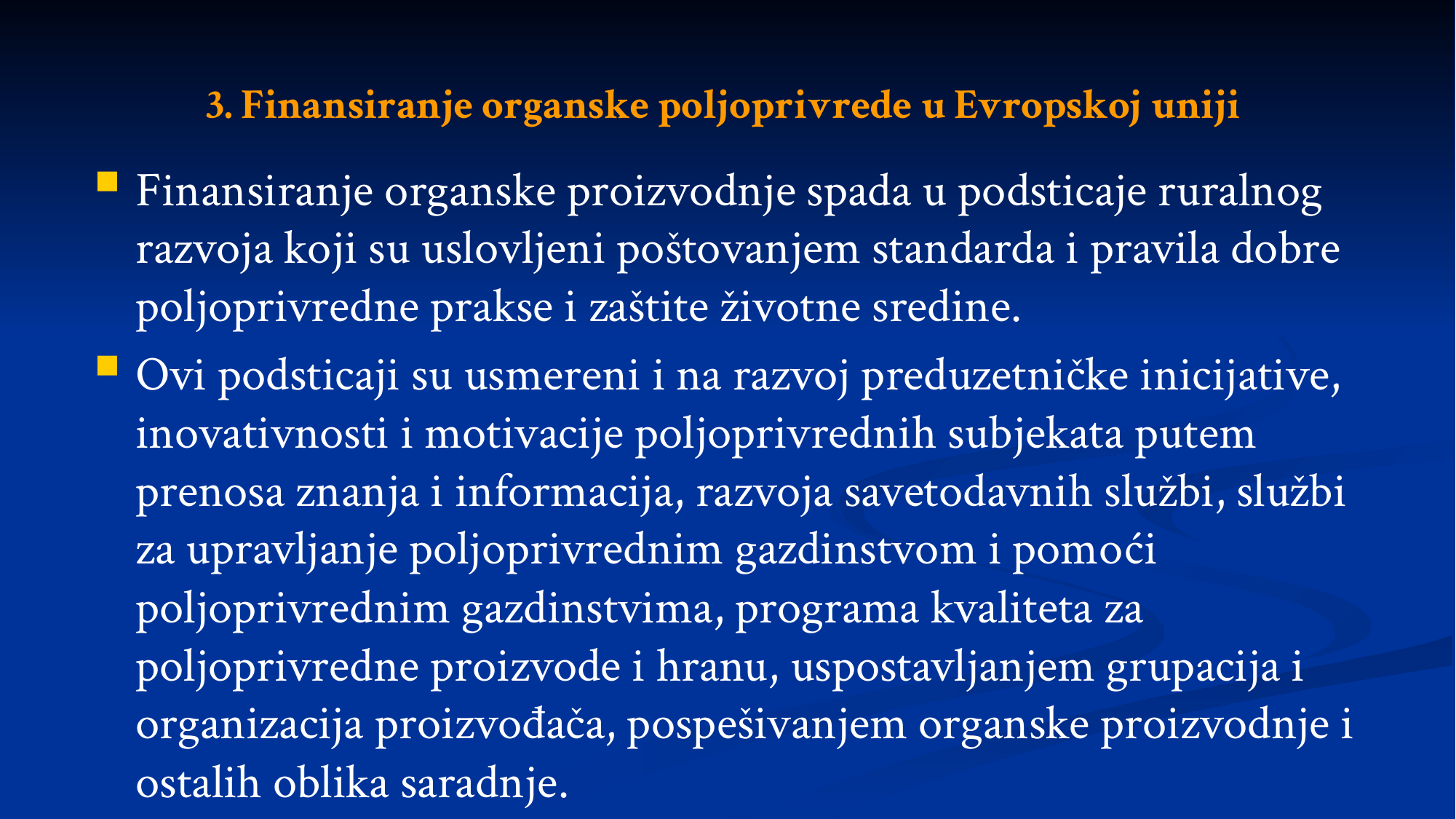

# 3. Finansiranje organske poljoprivrede u Evropskoj uniji
Finansiranje organske proizvodnje spada u podsticaje ruralnog razvoja koji su uslovljeni poštovanjem standarda i pravila dobre poljoprivredne prakse i zaštite životne sredine.
Ovi podsticaji su usmereni i na razvoj preduzetničke inicijative, inovativnosti i motivacije poljoprivrednih subjekata putem prenosa znanja i informacija, razvoja savetodavnih službi, službi za upravljanje poljoprivrednim gazdinstvom i pomoći poljoprivrednim gazdinstvima, programa kvaliteta za poljoprivredne proizvode i hranu, uspostavljanjem grupacija i organizacija proizvođača, pospešivanjem organske proizvodnje i ostalih oblika saradnje.